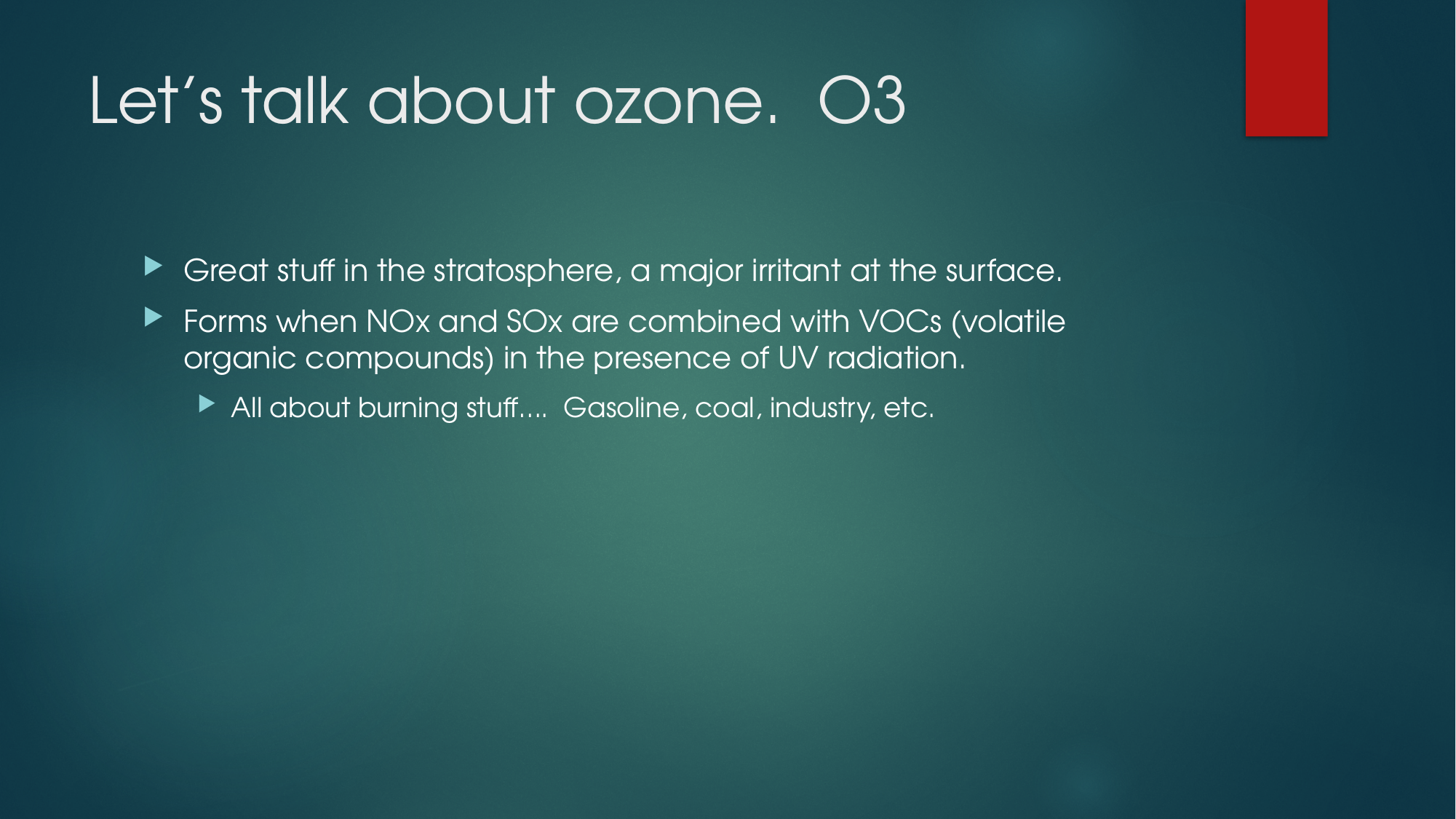

# Let’s talk about ozone.  O3
Great stuff in the stratosphere, a major irritant at the surface.
Forms when NOx and SOx are combined with VOCs (volatile organic compounds) in the presence of UV radiation.
All about burning stuff….  Gasoline, coal, industry, etc.